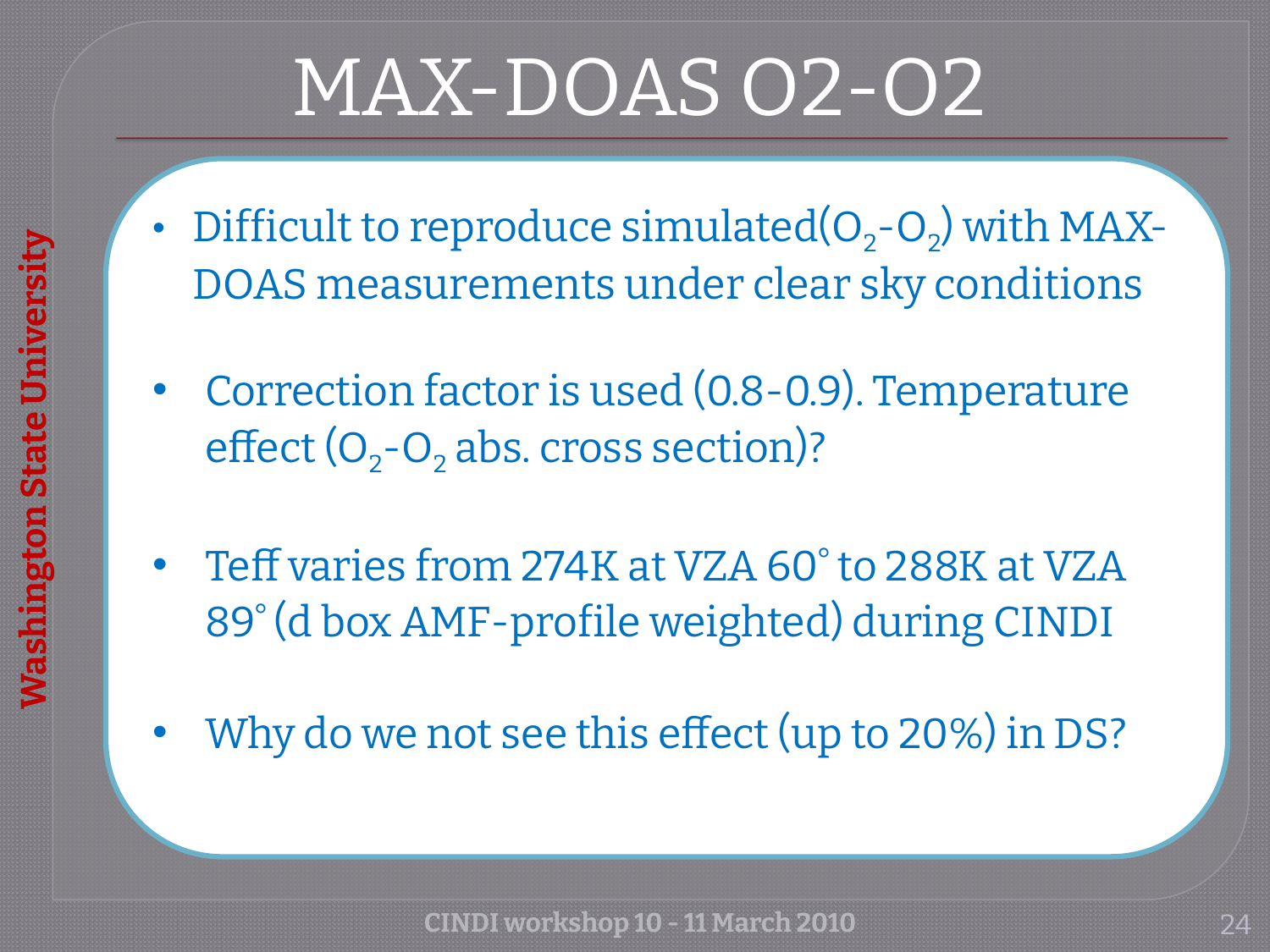

# MAX-DOAS O2-O2
Difficult to reproduce simulated(O2-O2) with MAX-DOAS measurements under clear sky conditions

Correction factor is used (0.8-0.9). Temperature effect (O2-O2 abs. cross section)?

Teff varies from 274K at VZA 60° to 288K at VZA 89° (d box AMF-profile weighted) during CINDI

Why do we not see this effect (up to 20%) in DS?

CINDI workshop 10 - 11 March 2010
24